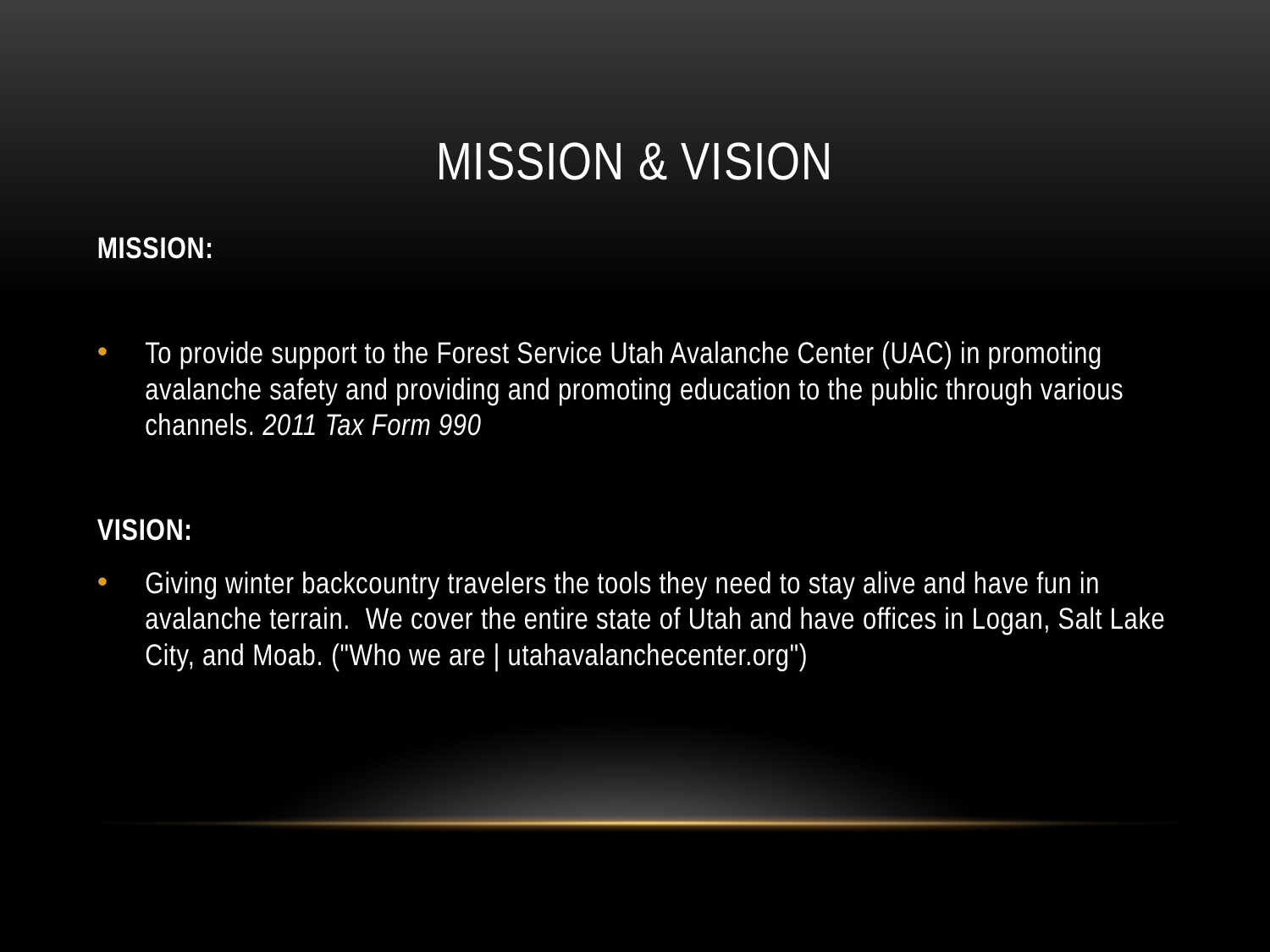

# Mission & Vision
MISSION:

To provide support to the Forest Service Utah Avalanche Center (UAC) in promoting avalanche safety and providing and promoting education to the public through various channels. 2011 Tax Form 990

VISION:
Giving winter backcountry travelers the tools they need to stay alive and have fun in avalanche terrain.  We cover the entire state of Utah and have offices in Logan, Salt Lake City, and Moab. ("Who we are | utahavalanchecenter.org")